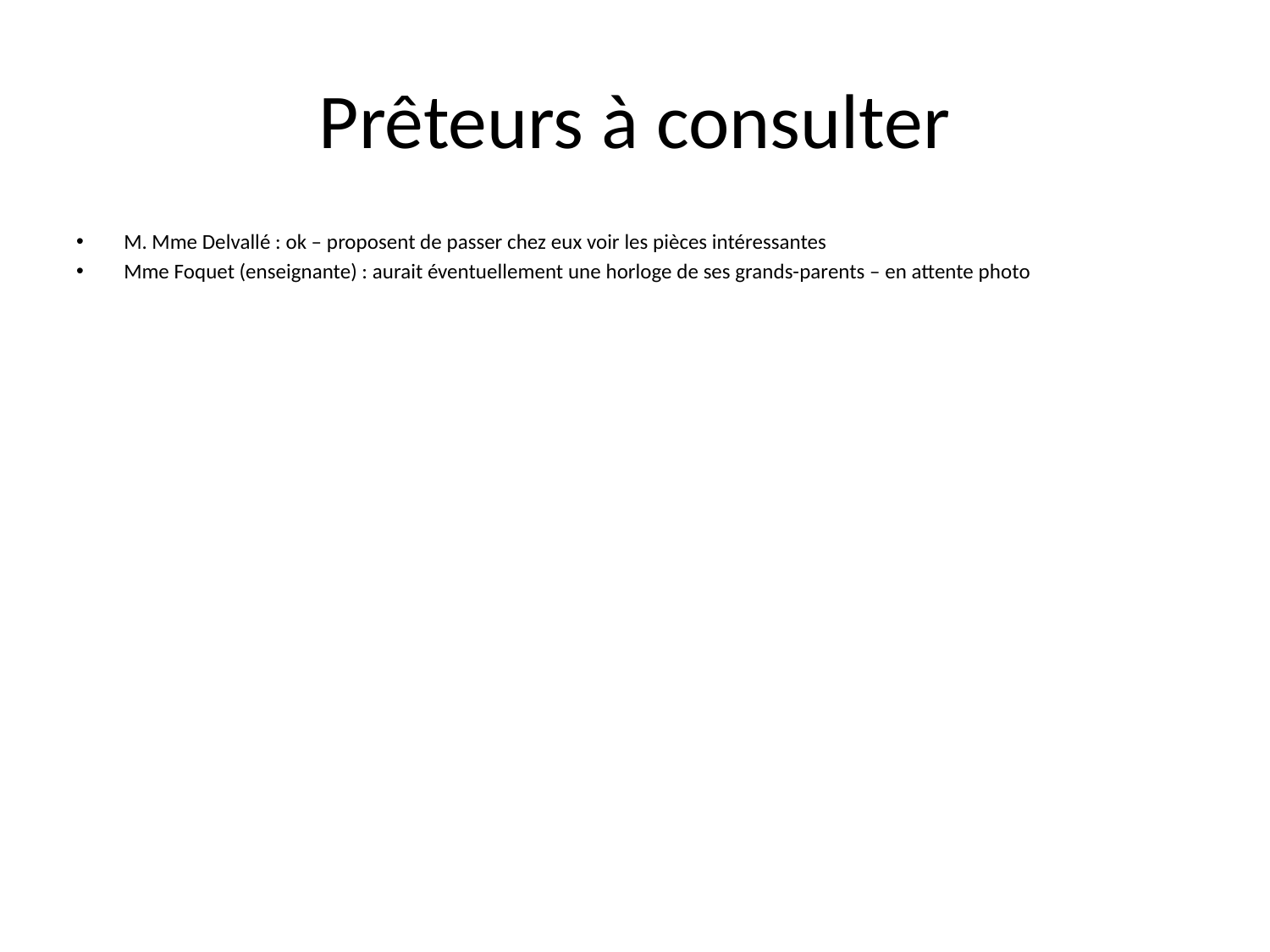

# Prêteurs à consulter
M. Mme Delvallé : ok – proposent de passer chez eux voir les pièces intéressantes
Mme Foquet (enseignante) : aurait éventuellement une horloge de ses grands-parents – en attente photo